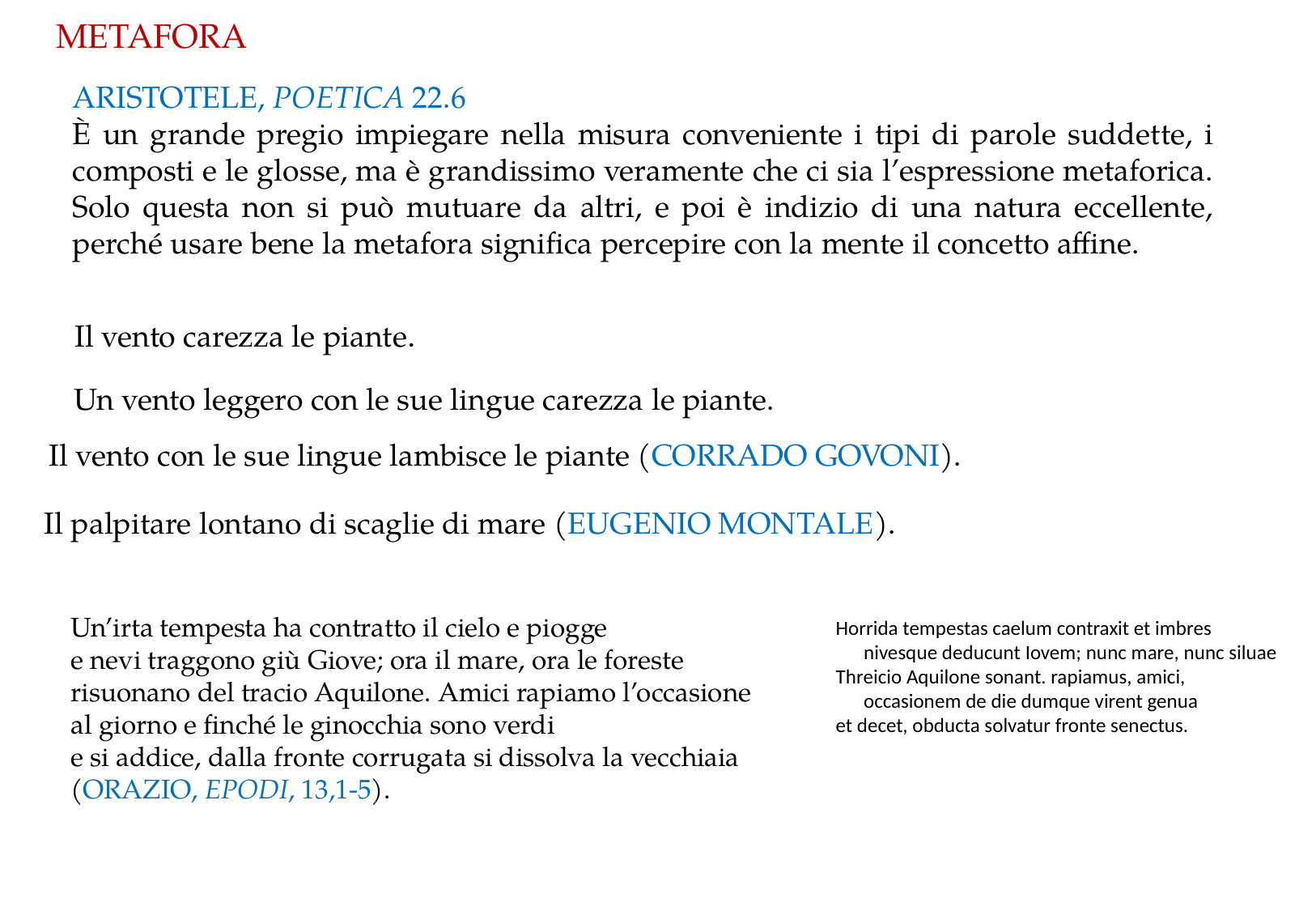

Metafora
Aristotele, Poetica 22.6
È un grande pregio impiegare nella misura conveniente i tipi di parole suddette, i composti e le glosse, ma è grandissimo veramente che ci sia l’espressione metaforica. Solo questa non si può mutuare da altri, e poi è indizio di una natura eccellente, perché usare bene la metafora significa percepire con la mente il concetto affine.

Il vento carezza le piante.
Un vento leggero con le sue lingue carezza le piante.
Il vento con le sue lingue lambisce le piante (Corrado Govoni).
Il palpitare lontano di scaglie di mare (Eugenio Montale).

Un’irta tempesta ha contratto il cielo e piogge
e nevi traggono giù Giove; ora il mare, ora le foreste
risuonano del tracio Aquilone. Amici rapiamo l’occasione
al giorno e finché le ginocchia sono verdi
e si addice, dalla fronte corrugata si dissolva la vecchiaia
(Orazio, Epodi, 13,1-5).

Horrida tempestas caelum contraxit et imbres
      nivesque deducunt Iovem; nunc mare, nunc siluae
Threicio Aquilone sonant. rapiamus, amici,
      occasionem de die dumque virent genua
et decet, obducta solvatur fronte senectus.